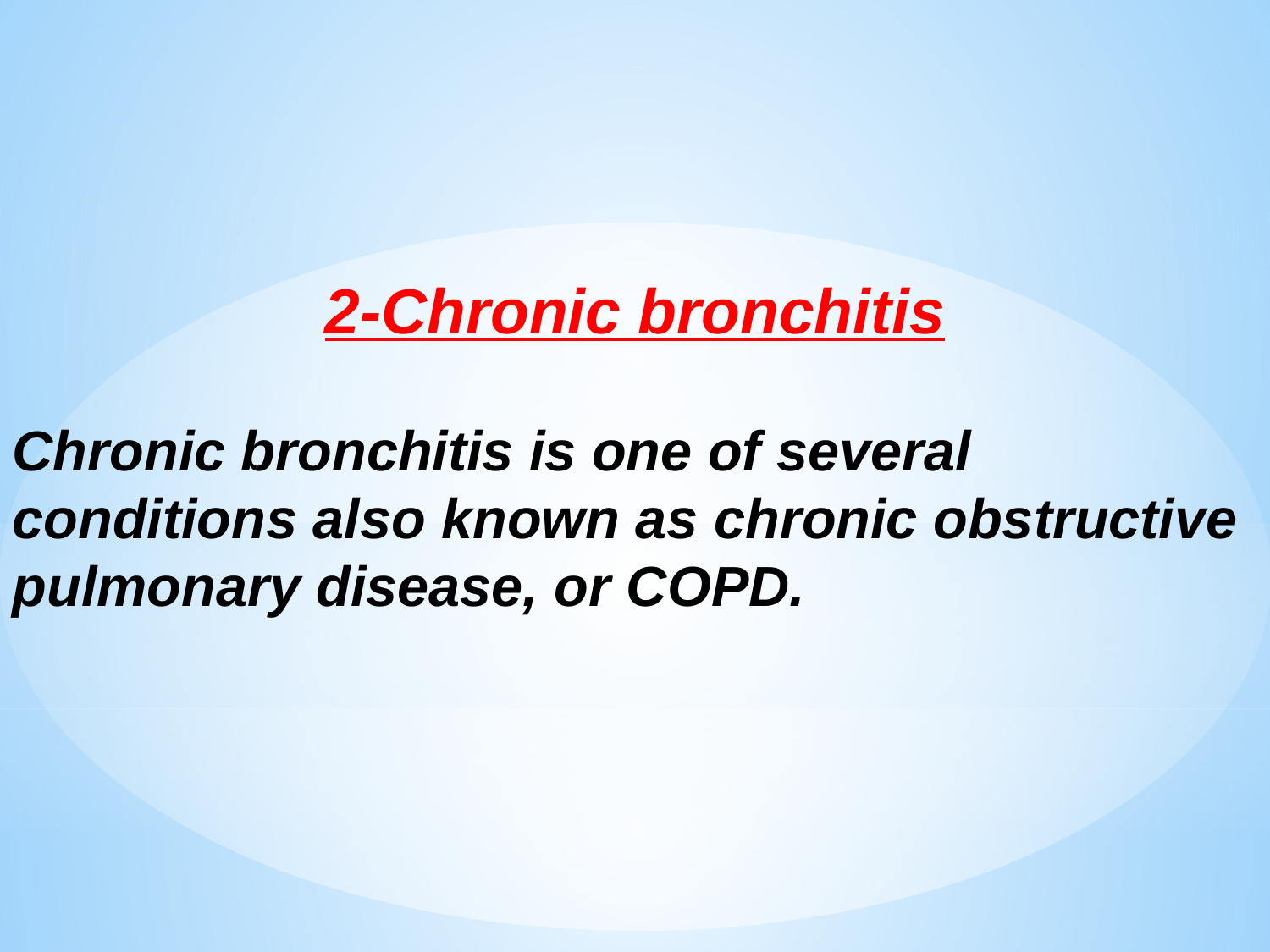

2-Chronic bronchitis

Chronic bronchitis is one of several conditions also known as chronic obstructive pulmonary disease, or COPD.